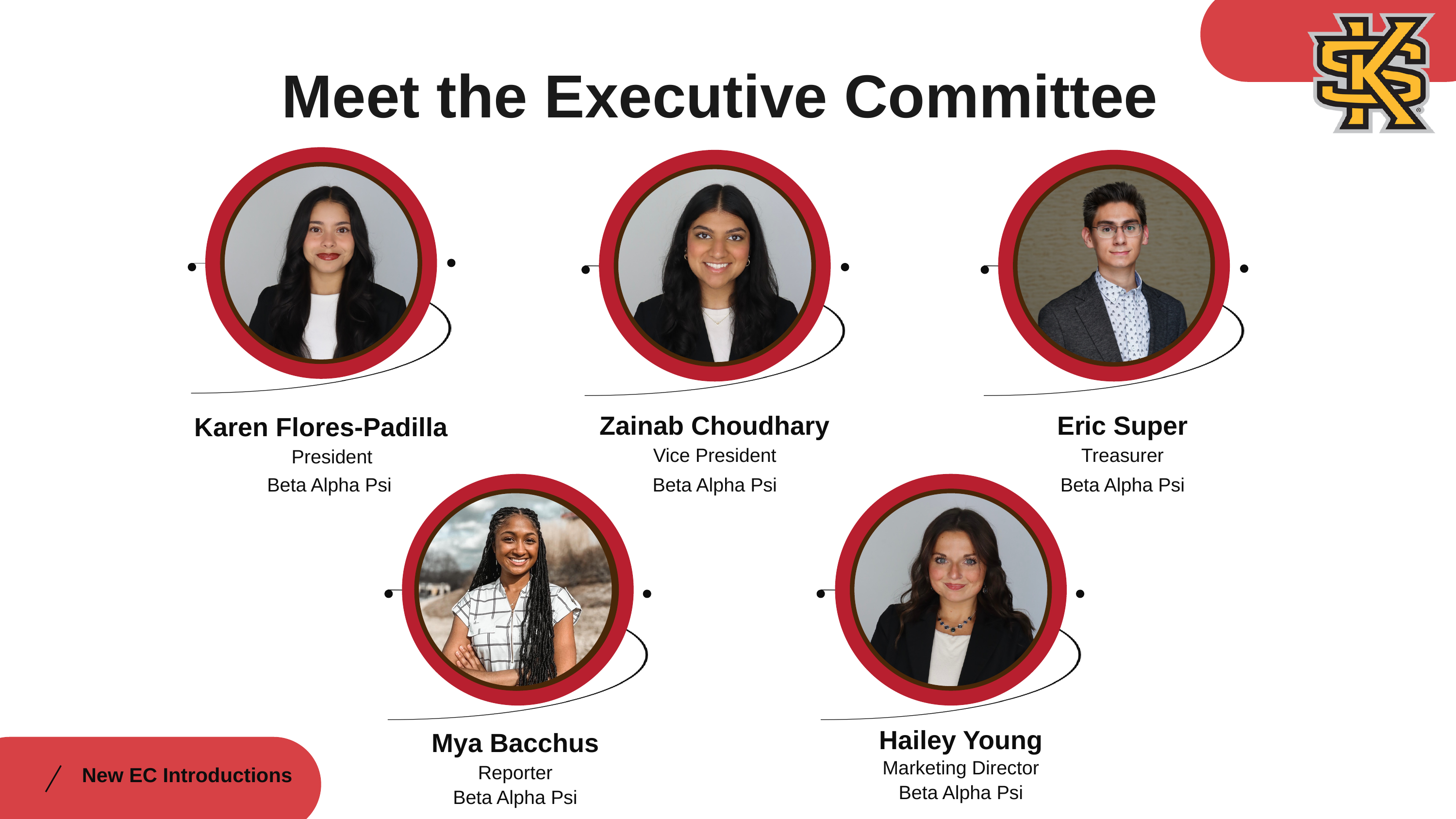

Meet the Executive Committee

Eric Super
Zainab Choudhary
Karen Flores-Padilla
Treasurer
Vice President
President
Beta Alpha Psi
Beta Alpha Psi
Beta Alpha Psi

Hailey Young
Mya Bacchus
Reporter
 Beta Alpha Psi

Marketing Director
Beta Alpha Psi

New EC Introductions